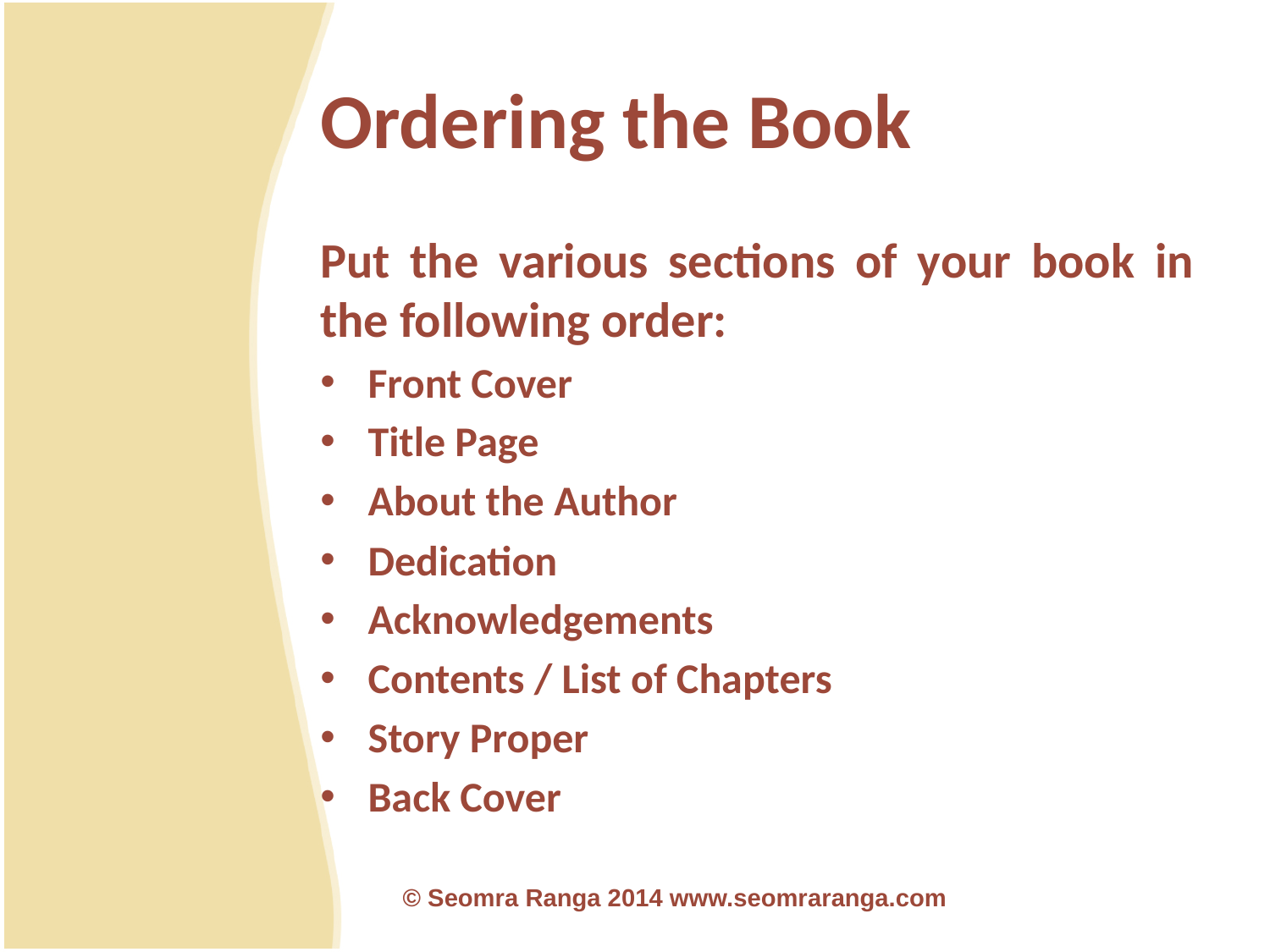

# Ordering the Book
Put the various sections of your book in the following order:
Front Cover
Title Page
About the Author
Dedication
Acknowledgements
Contents / List of Chapters
Story Proper
Back Cover

© Seomra Ranga 2014 www.seomraranga.com